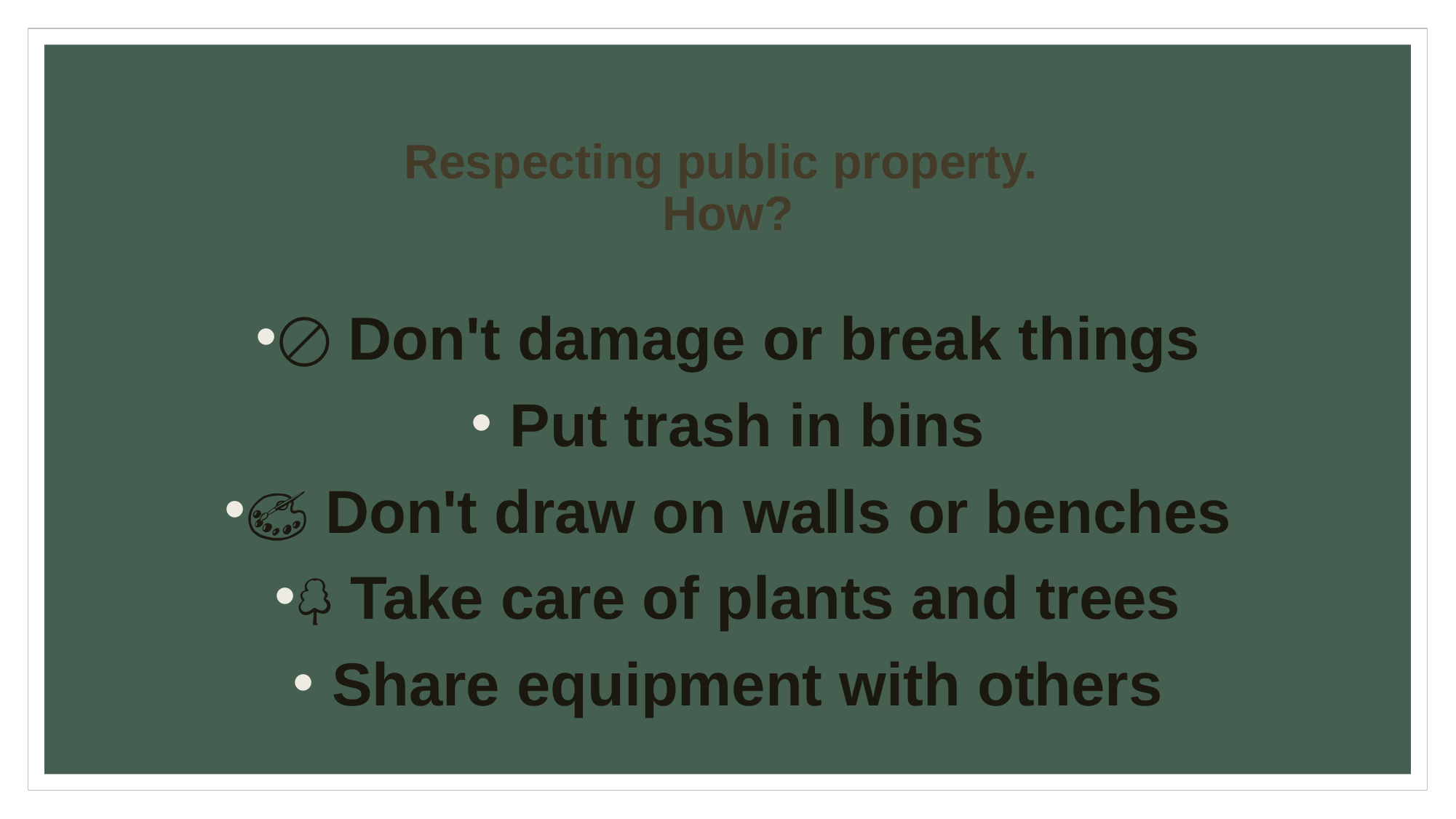

# Respecting public property. How?
🚫 Don't damage or break things
 Put trash in bins
🎨 Don't draw on walls or benches
🌳 Take care of plants and trees
 Share equipment with others